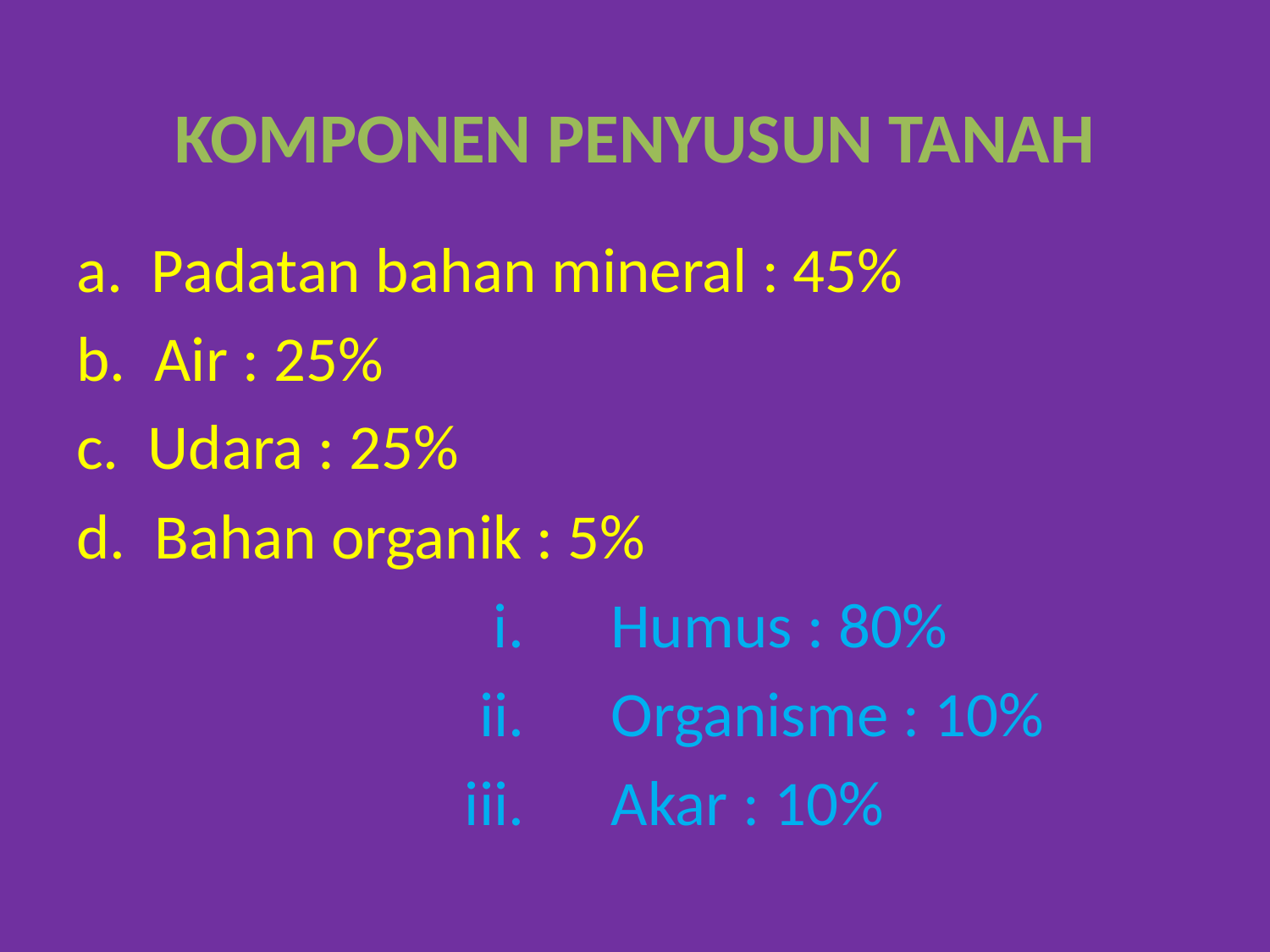

KOMPONEN PENYUSUN TANAH
a.  Padatan bahan mineral : 45%
b.  Air : 25%
c.  Udara : 25%
d.  Bahan organik : 5%
                             i.      Humus : 80%
                            ii.      Organisme : 10%
                           iii.      Akar : 10%